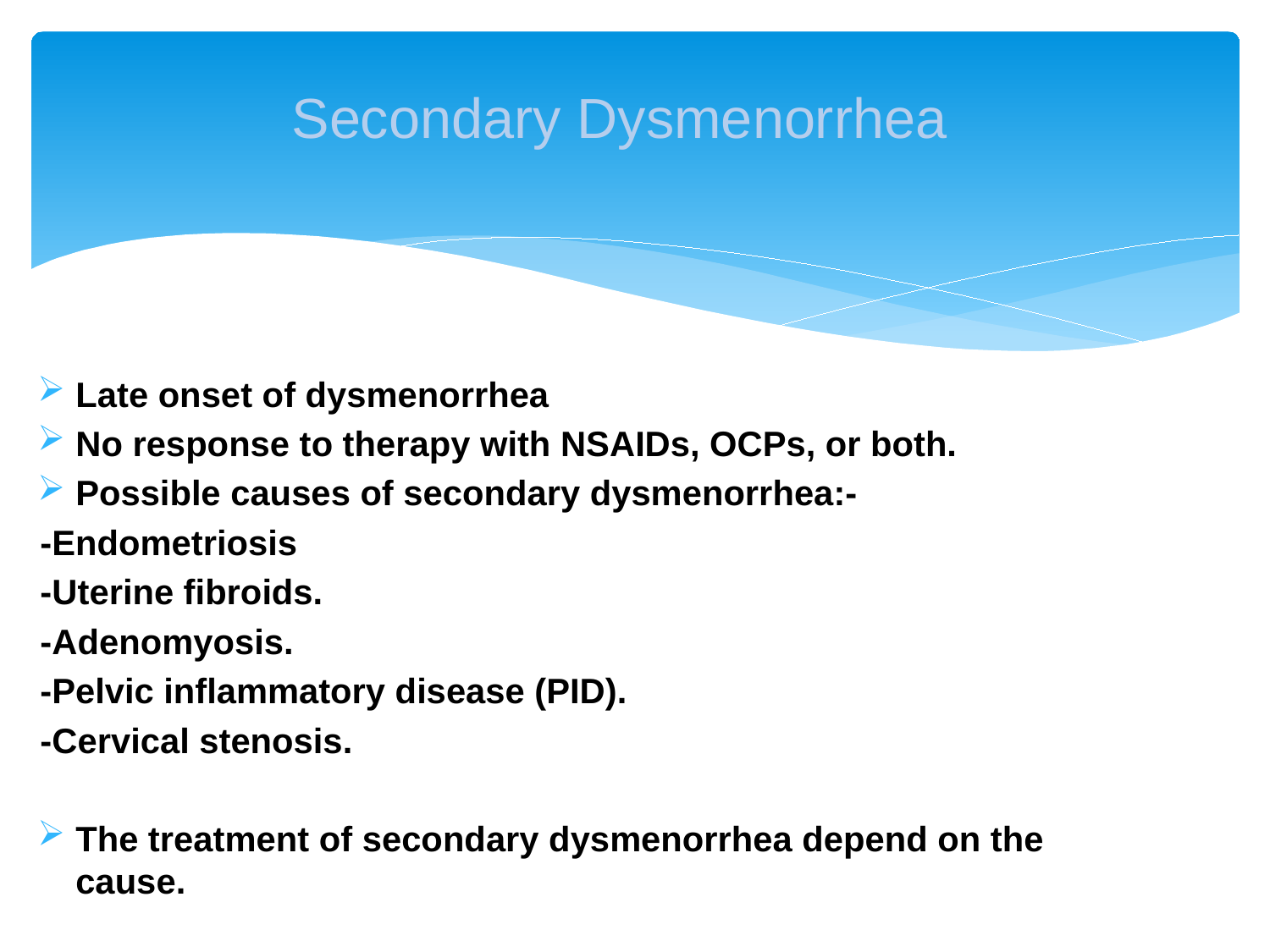

Secondary Dysmenorrhea

Late onset of dysmenorrhea
No response to therapy with NSAIDs, OCPs, or both.
Possible causes of secondary dysmenorrhea:-
-Endometriosis
-Uterine fibroids.
-Adenomyosis.
-Pelvic inflammatory disease (PID).
-Cervical stenosis.

The treatment of secondary dysmenorrhea depend on the cause.